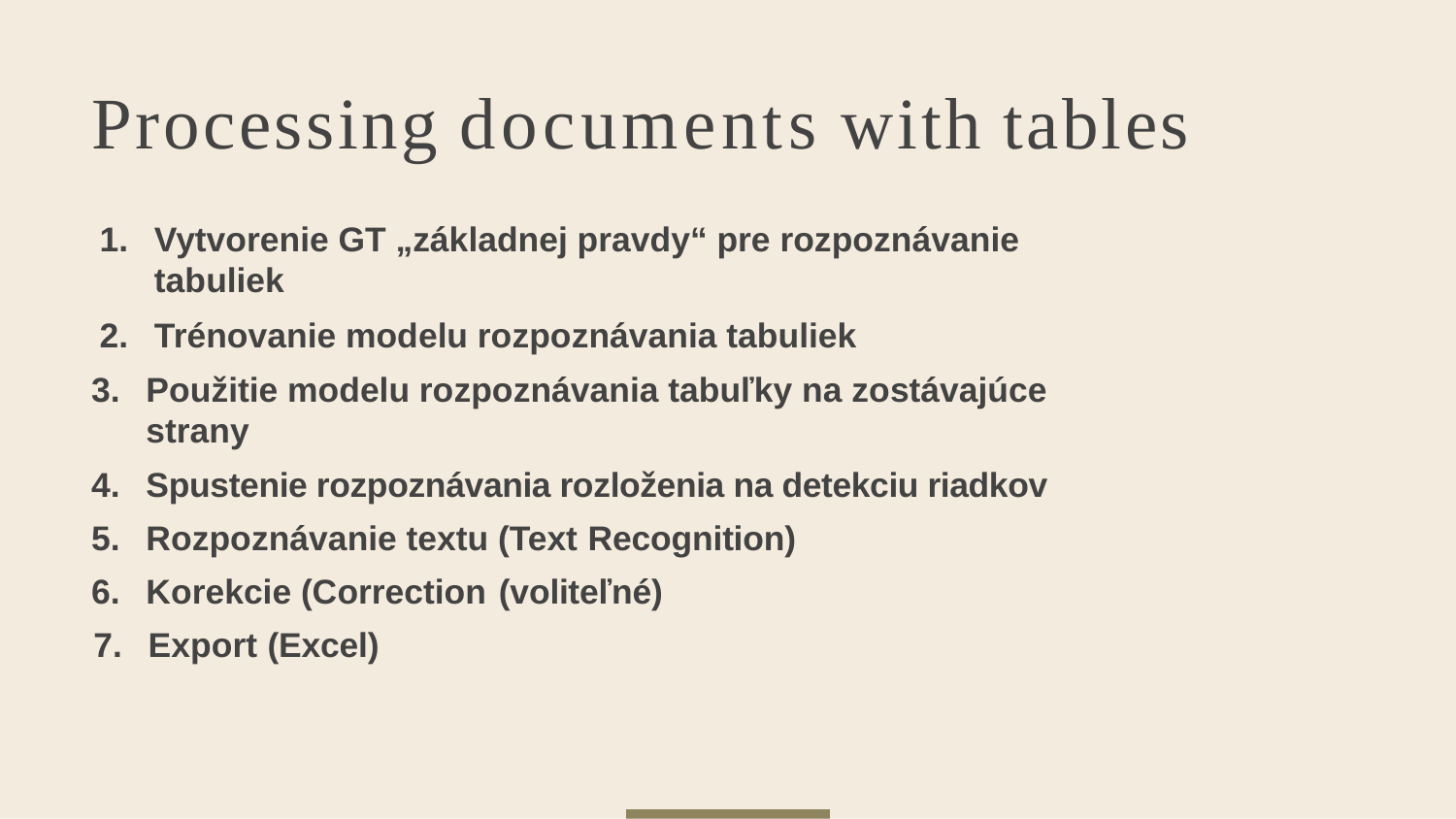

# Processing documents with tables
Vytvorenie GT „základnej pravdy“ pre rozpoznávanie tabuliek
Trénovanie modelu rozpoznávania tabuliek
Použitie modelu rozpoznávania tabuľky na zostávajúce strany
Spustenie rozpoznávania rozloženia na detekciu riadkov
Rozpoznávanie textu (Text Recognition)
Korekcie (Correction (voliteľné)
Export (Excel)